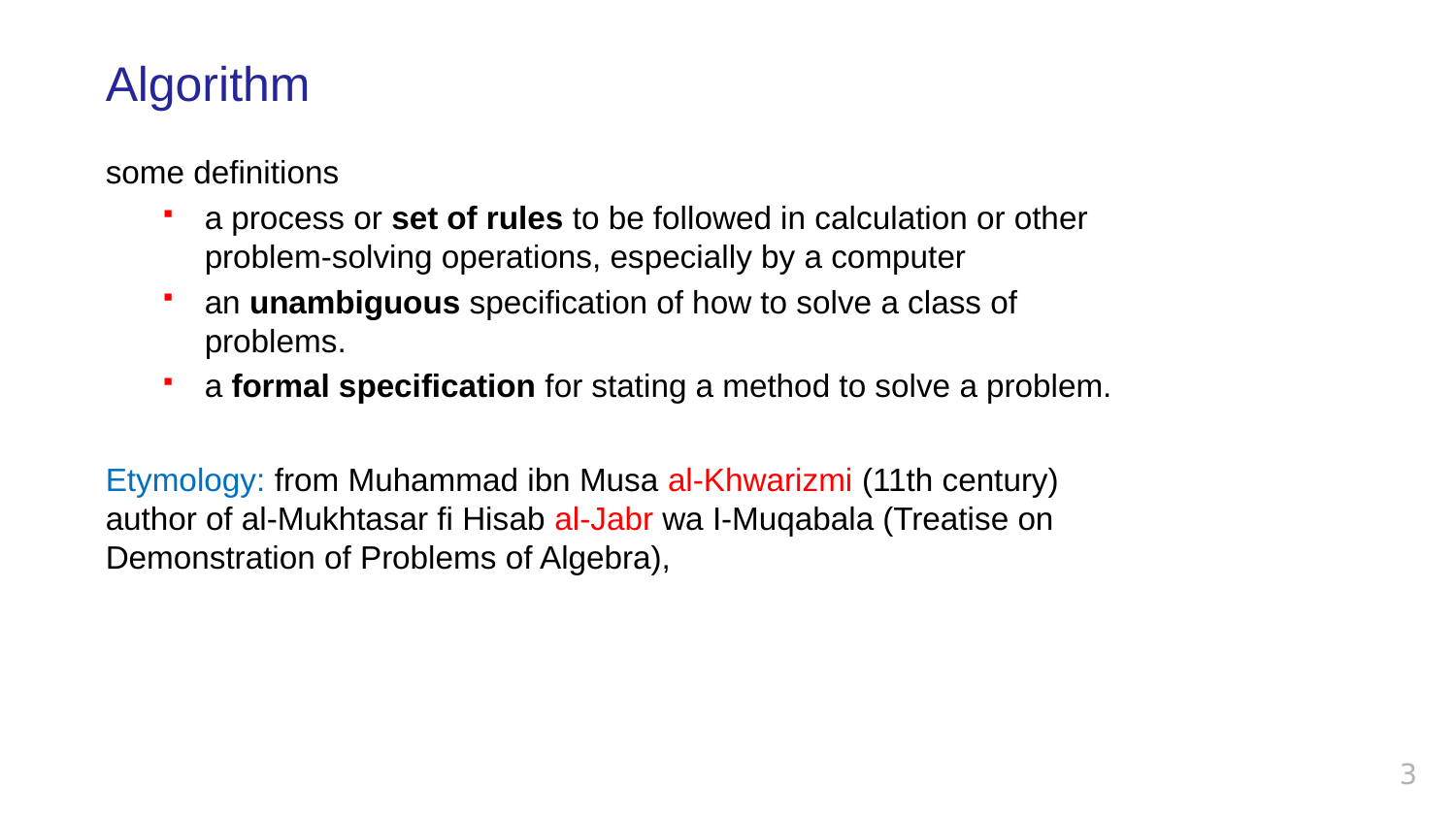

# Algorithm
some definitions
a process or set of rules to be followed in calculation or other problem-solving operations, especially by a computer
an unambiguous specification of how to solve a class of problems.
a formal specification for stating a method to solve a problem.

Etymology: from Muhammad ibn Musa al-Khwarizmi (11th century) author of al-Mukhtasar fi Hisab al-Jabr wa I-Muqabala (Treatise on Demonstration of Problems of Algebra),

3